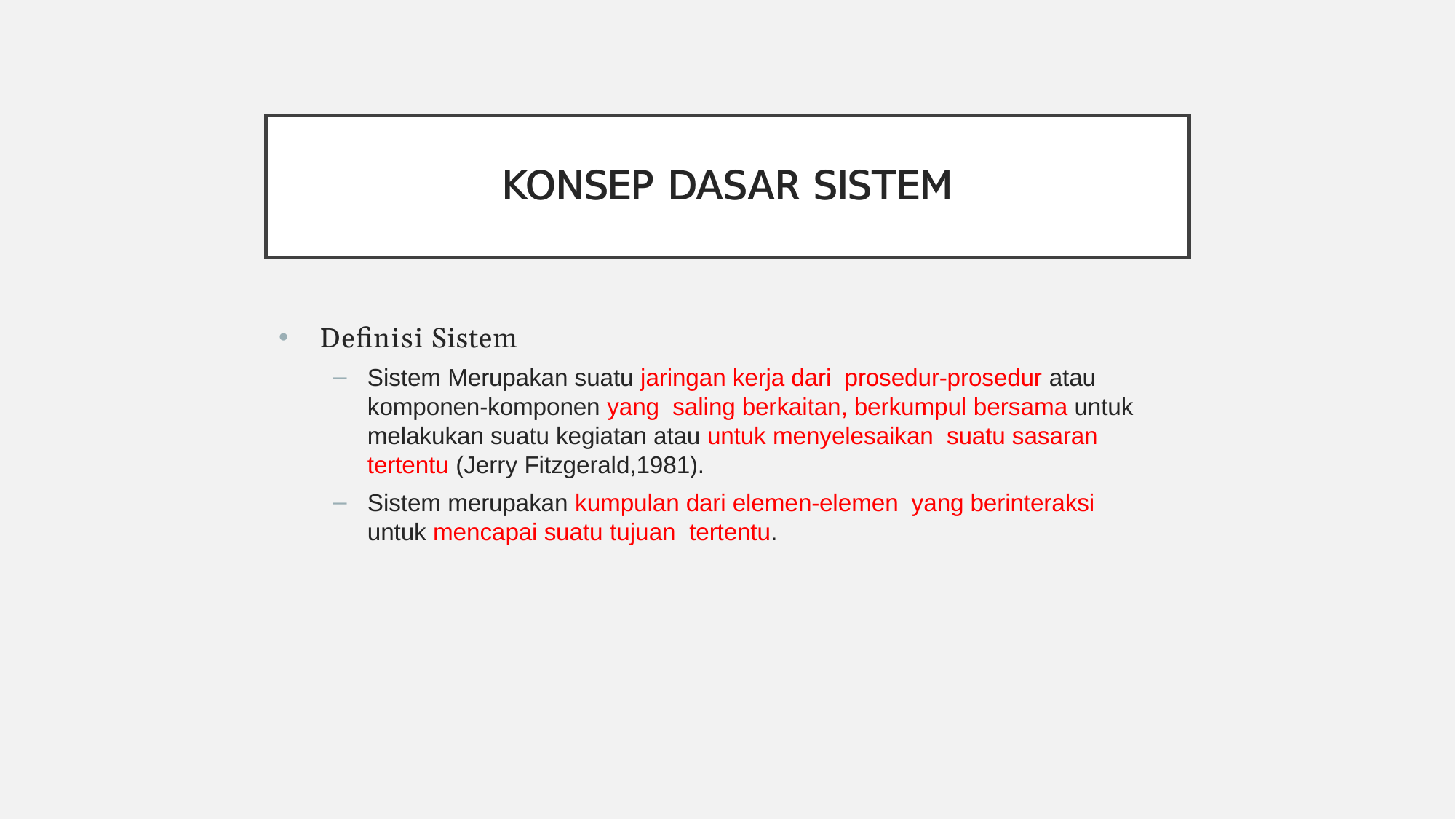

# Konsep Dasar Sistem
Definisi Sistem
Sistem Merupakan suatu jaringan kerja dari  prosedur-prosedur atau komponen-komponen yang  saling berkaitan, berkumpul bersama untuk  melakukan suatu kegiatan atau untuk menyelesaikan  suatu sasaran tertentu (Jerry Fitzgerald,1981).
Sistem merupakan kumpulan dari elemen-elemen  yang berinteraksi untuk mencapai suatu tujuan  tertentu.